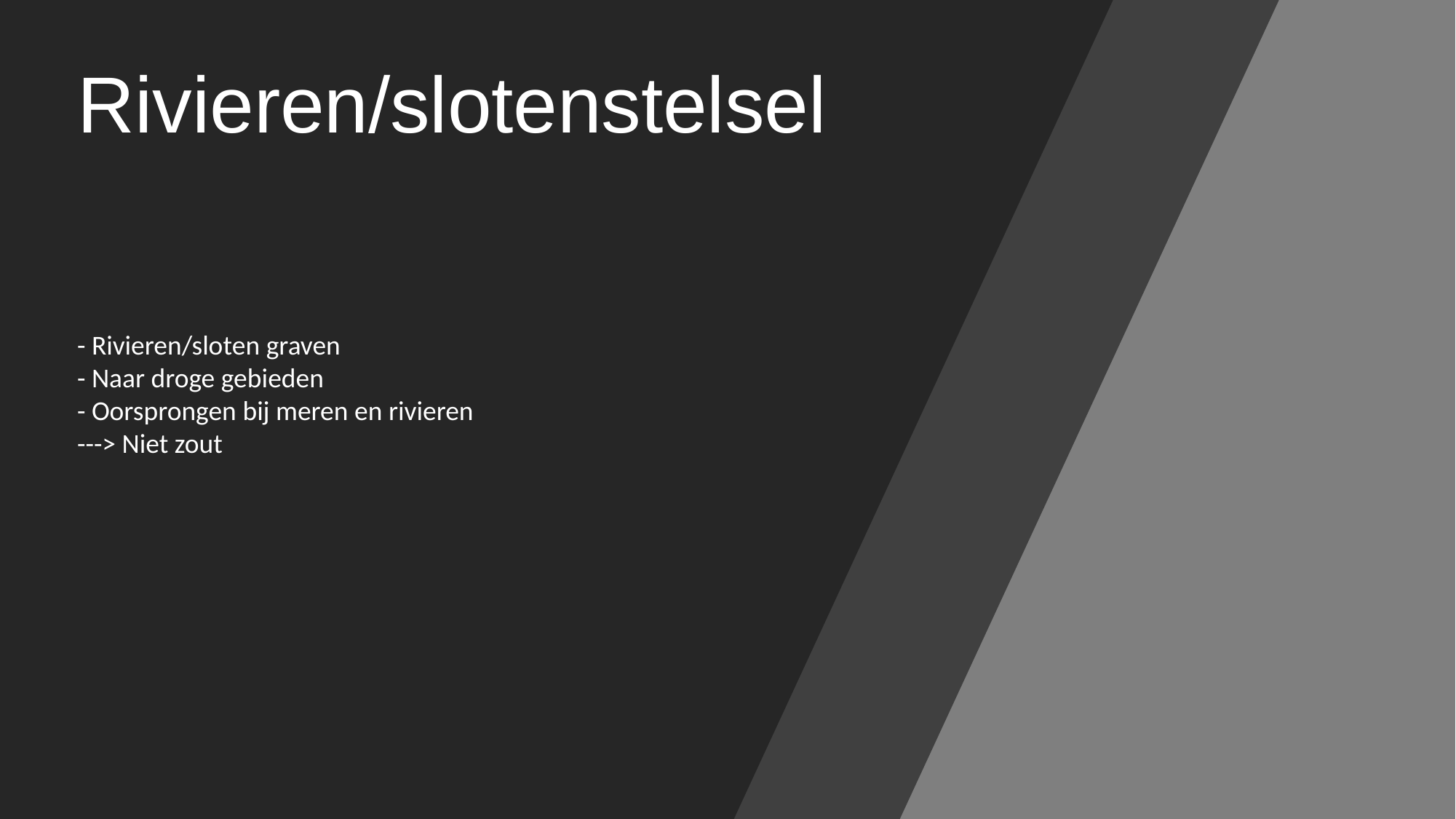

# Rivieren/slotenstelsel
- Rivieren/sloten graven
- Naar droge gebieden
- Oorsprongen bij meren en rivieren
---> Niet zout